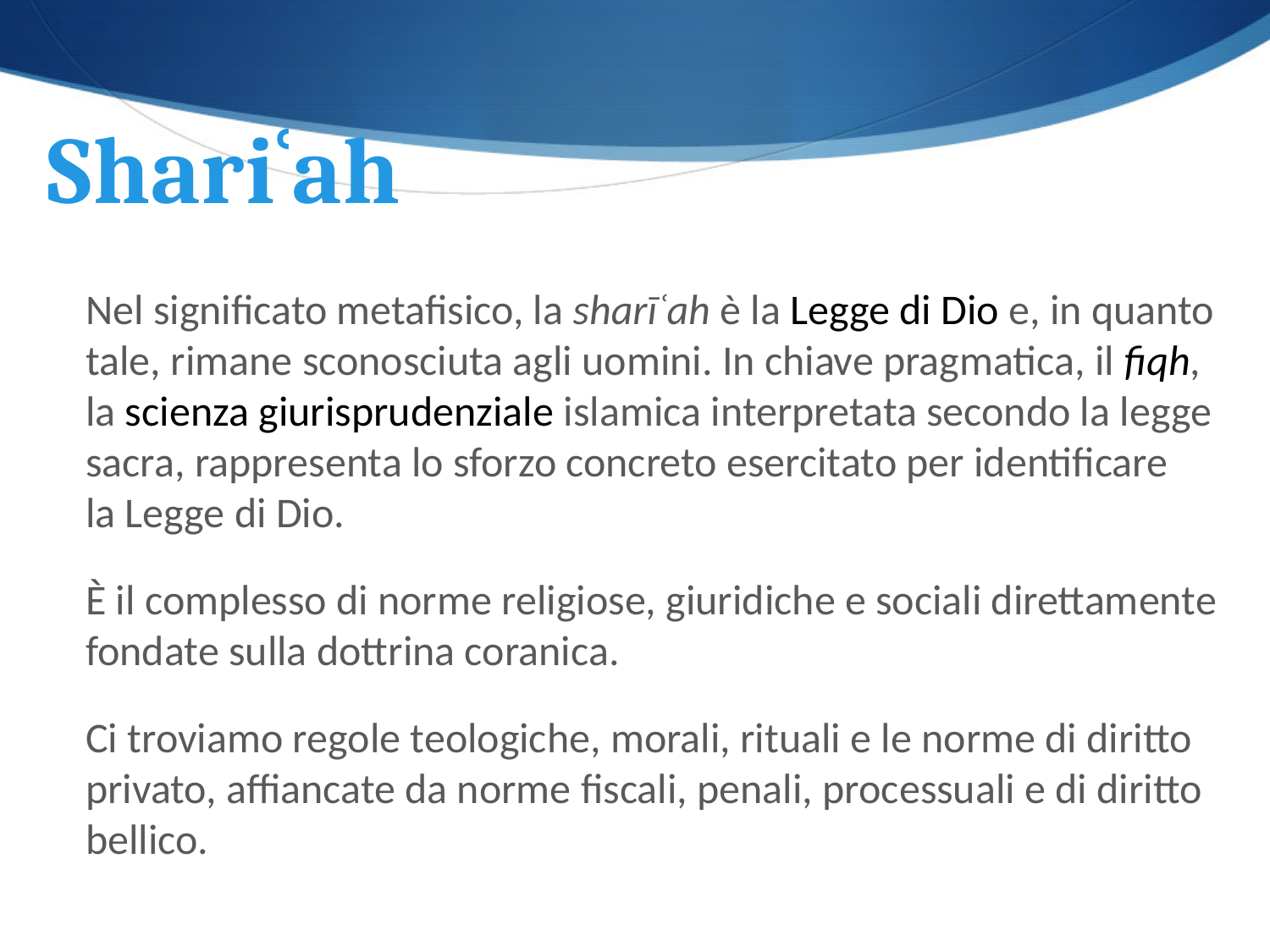

Shariʿah
Nel significato metafisico, la sharīʿah è la Legge di Dio e, in quanto tale, rimane sconosciuta agli uomini. In chiave pragmatica, il fiqh, la scienza giurisprudenziale islamica interpretata secondo la legge sacra, rappresenta lo sforzo concreto esercitato per identificare la Legge di Dio.
È il complesso di norme religiose, giuridiche e sociali direttamente fondate sulla dottrina coranica.
Ci troviamo regole teologiche, morali, rituali e le norme di diritto privato, affiancate da norme fiscali, penali, processuali e di diritto bellico.